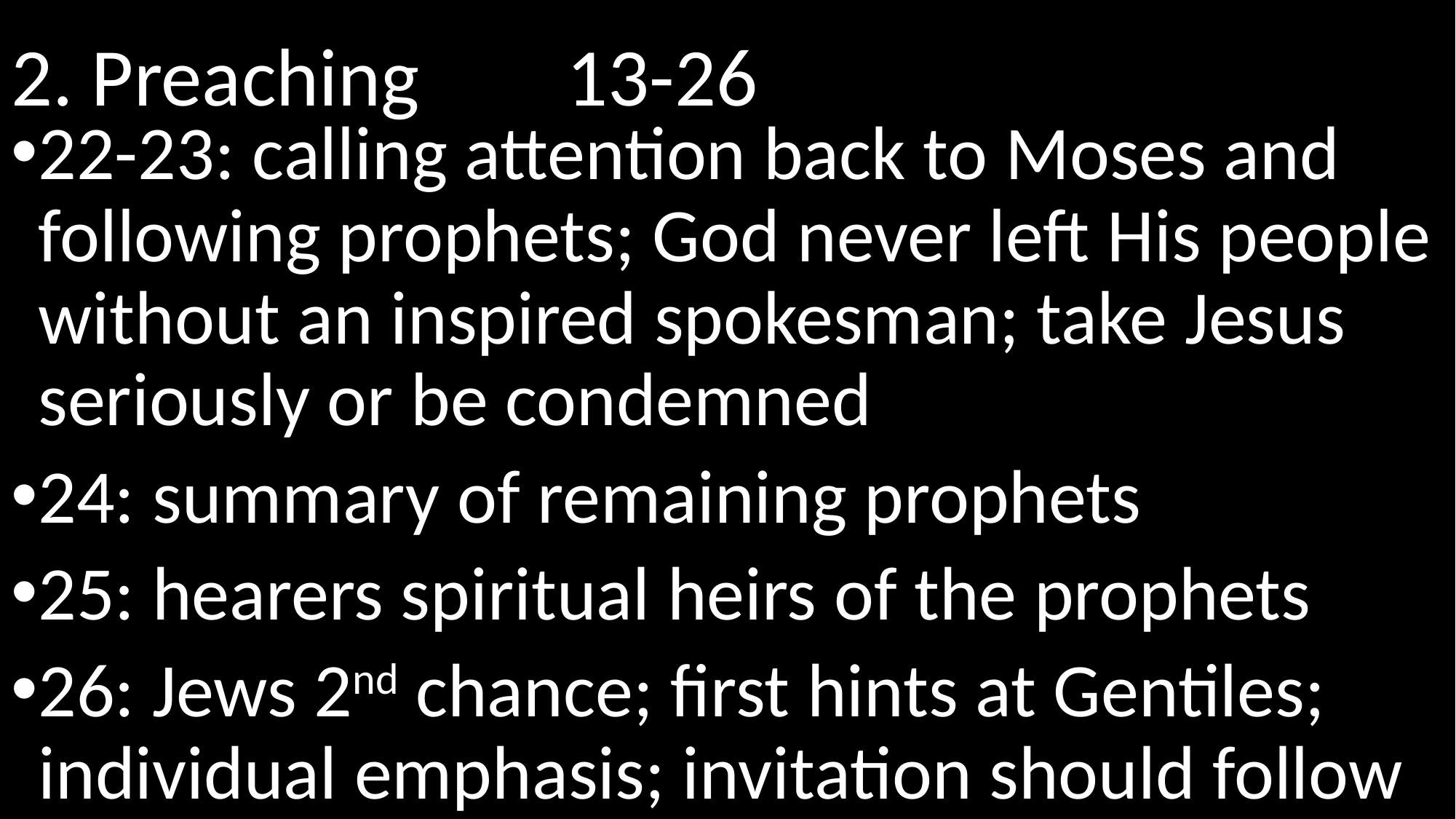

# 2. Preaching							 13-26
22-23: calling attention back to Moses and following prophets; God never left His people without an inspired spokesman; take Jesus seriously or be condemned
24: summary of remaining prophets
25: hearers spiritual heirs of the prophets
26: Jews 2nd chance; first hints at Gentiles; individual emphasis; invitation should follow